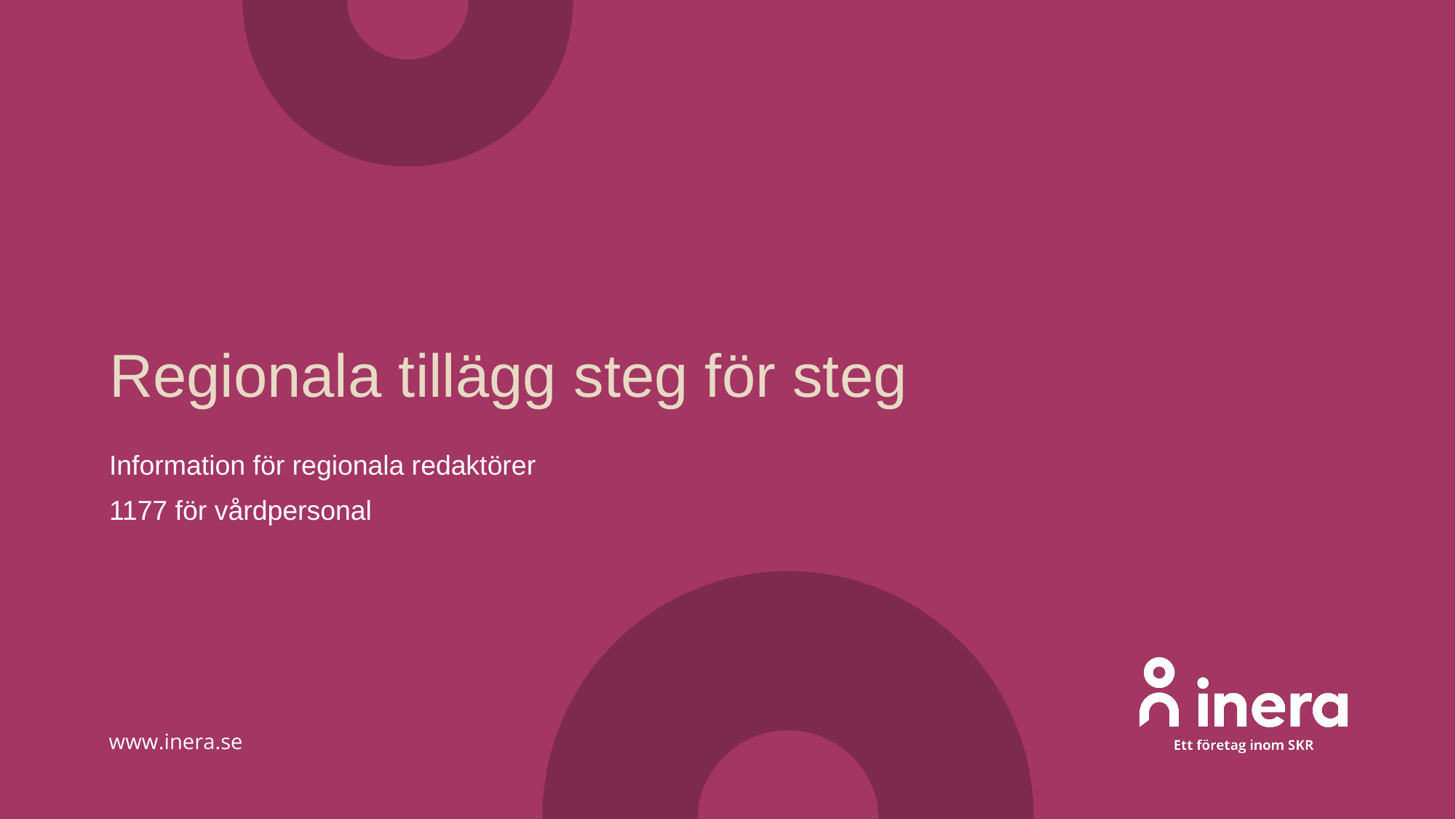

# Regionala tillägg steg för steg
Information för regionala redaktörer
1177 för vårdpersonal